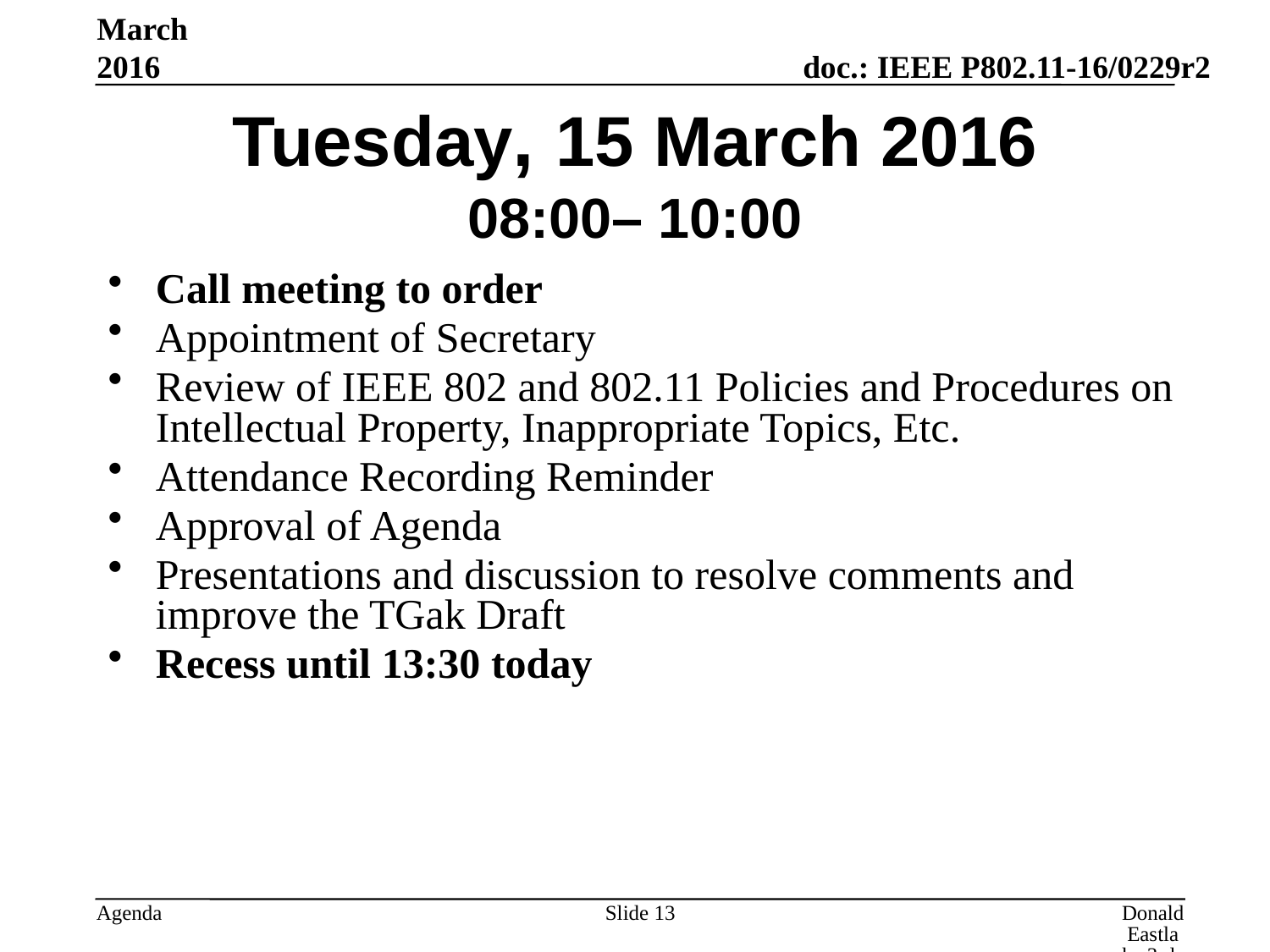

March 2016
# Tuesday, 15 March 2016 08:00– 10:00
Call meeting to order
Appointment of Secretary
Review of IEEE 802 and 802.11 Policies and Procedures on Intellectual Property, Inappropriate Topics, Etc.
Attendance Recording Reminder
Approval of Agenda
Presentations and discussion to resolve comments and improve the TGak Draft
Recess until 13:30 today

Slide 13
Donald Eastlake 3rd, Huawei Technologies